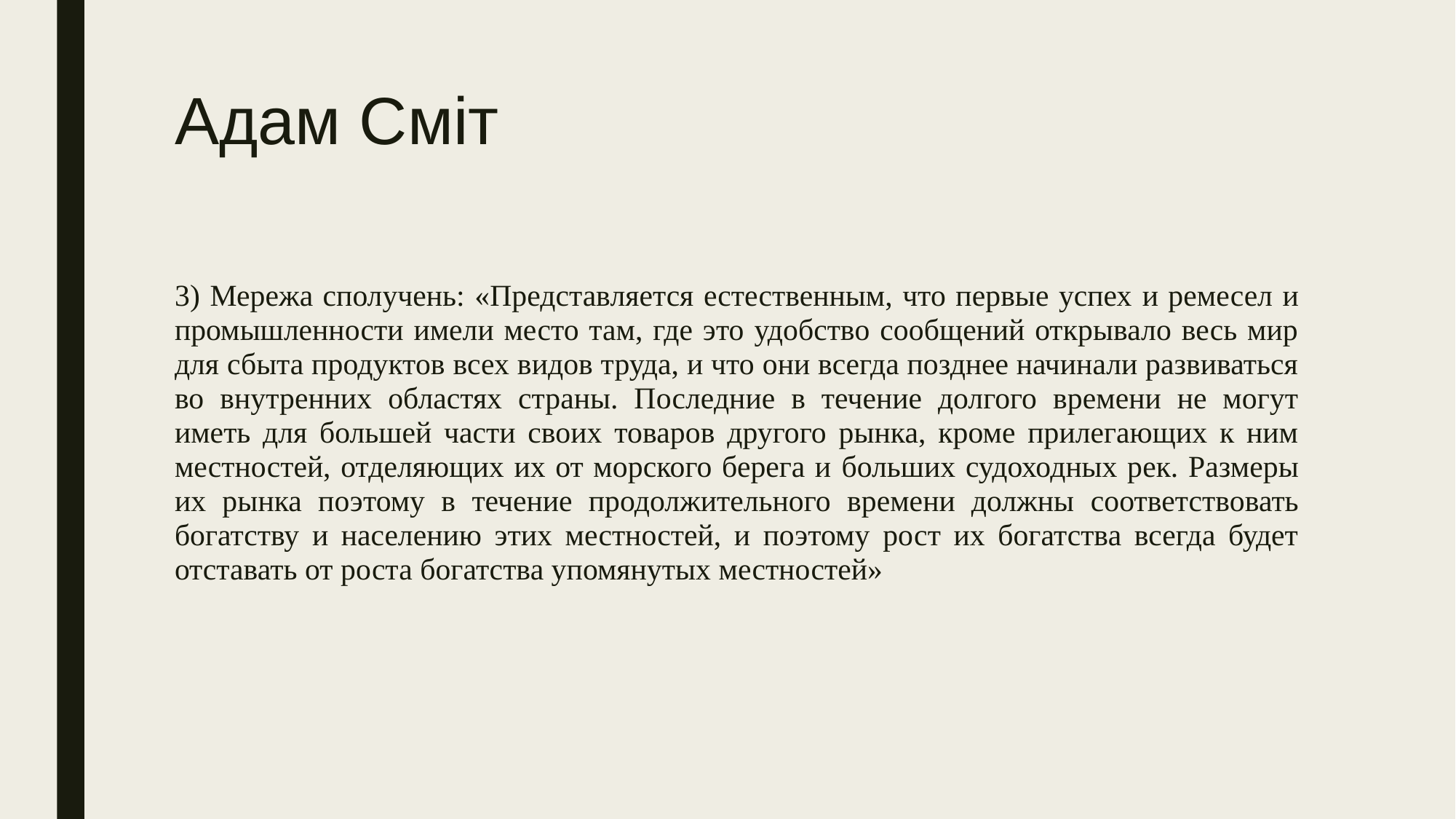

# Адам Сміт
3) Мережа сполучень: «Представляется естественным, что первые успех и ремесел и промышленности имели место там, где это удобство сообщений открывало весь мир для сбыта продуктов всех видов труда, и что они всегда позднее начинали развиваться во внутренних областях страны. Последние в течение долгого времени не могут иметь для большей части своих товаров другого рынка, кроме прилегающих к ним местностей, отделяющих их от морского берега и больших судоходных рек. Размеры их рынка поэтому в течение продолжительного времени должны соответствовать богатству и населению этих местностей, и поэтому рост их богатства всегда будет отставать от роста богатства упомянутых местностей»